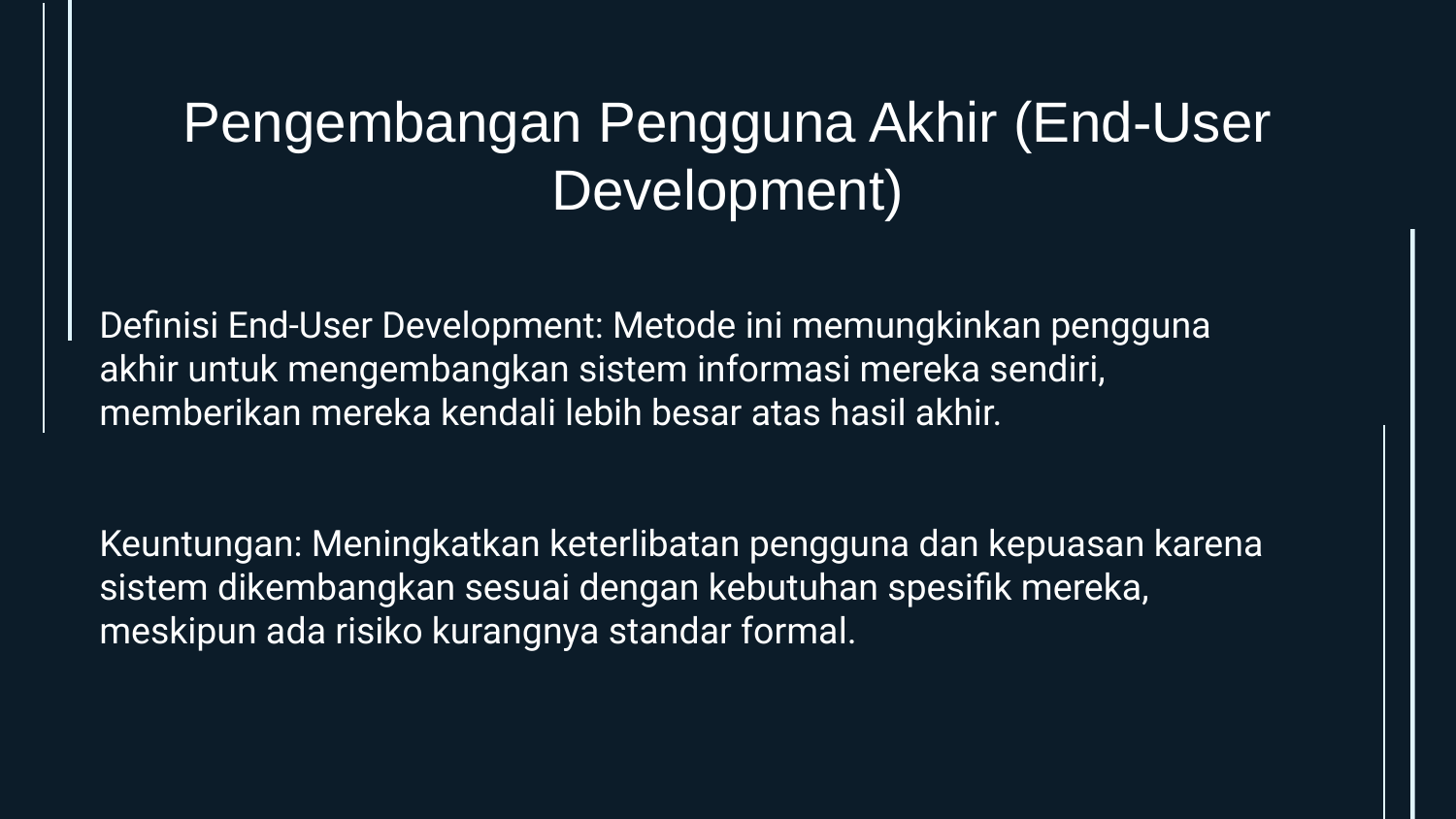

# Pengembangan Pengguna Akhir (End-User Development)
Definisi End-User Development: Metode ini memungkinkan pengguna akhir untuk mengembangkan sistem informasi mereka sendiri, memberikan mereka kendali lebih besar atas hasil akhir.

Keuntungan: Meningkatkan keterlibatan pengguna dan kepuasan karena sistem dikembangkan sesuai dengan kebutuhan spesifik mereka, meskipun ada risiko kurangnya standar formal.